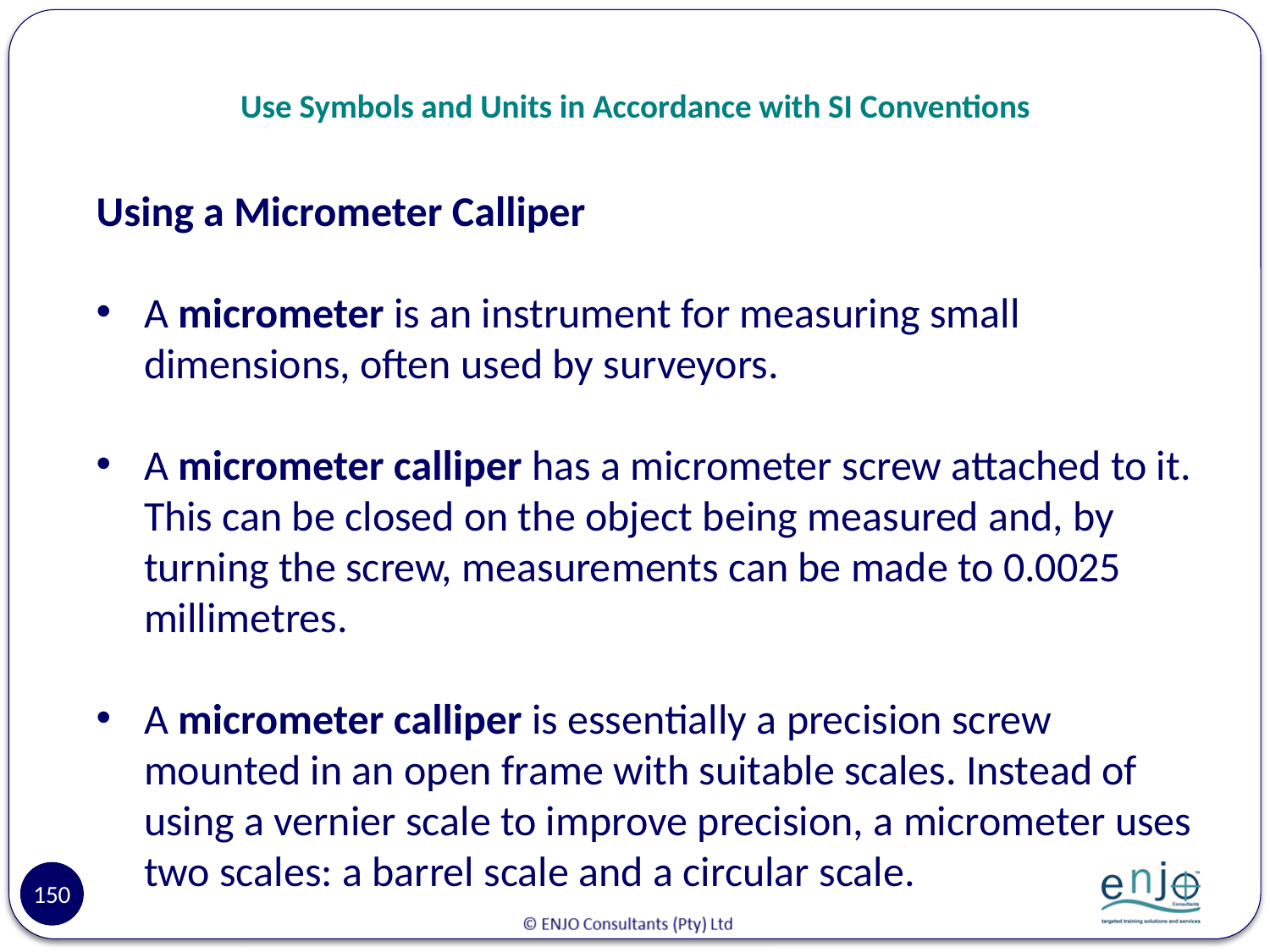

# Use Symbols and Units in Accordance with SI Conventions
Using a Micrometer Calliper

A micrometer is an instrument for measuring small dimensions, often used by surveyors.

A micrometer calliper has a micrometer screw attached to it. This can be closed on the object being measured and, by turning the screw, measurements can be made to 0.0025 millimetres.

A micrometer calliper is essentially a precision screw mounted in an open frame with suitable scales. Instead of using a vernier scale to improve precision, a micrometer uses two scales: a barrel scale and a circular scale.

150